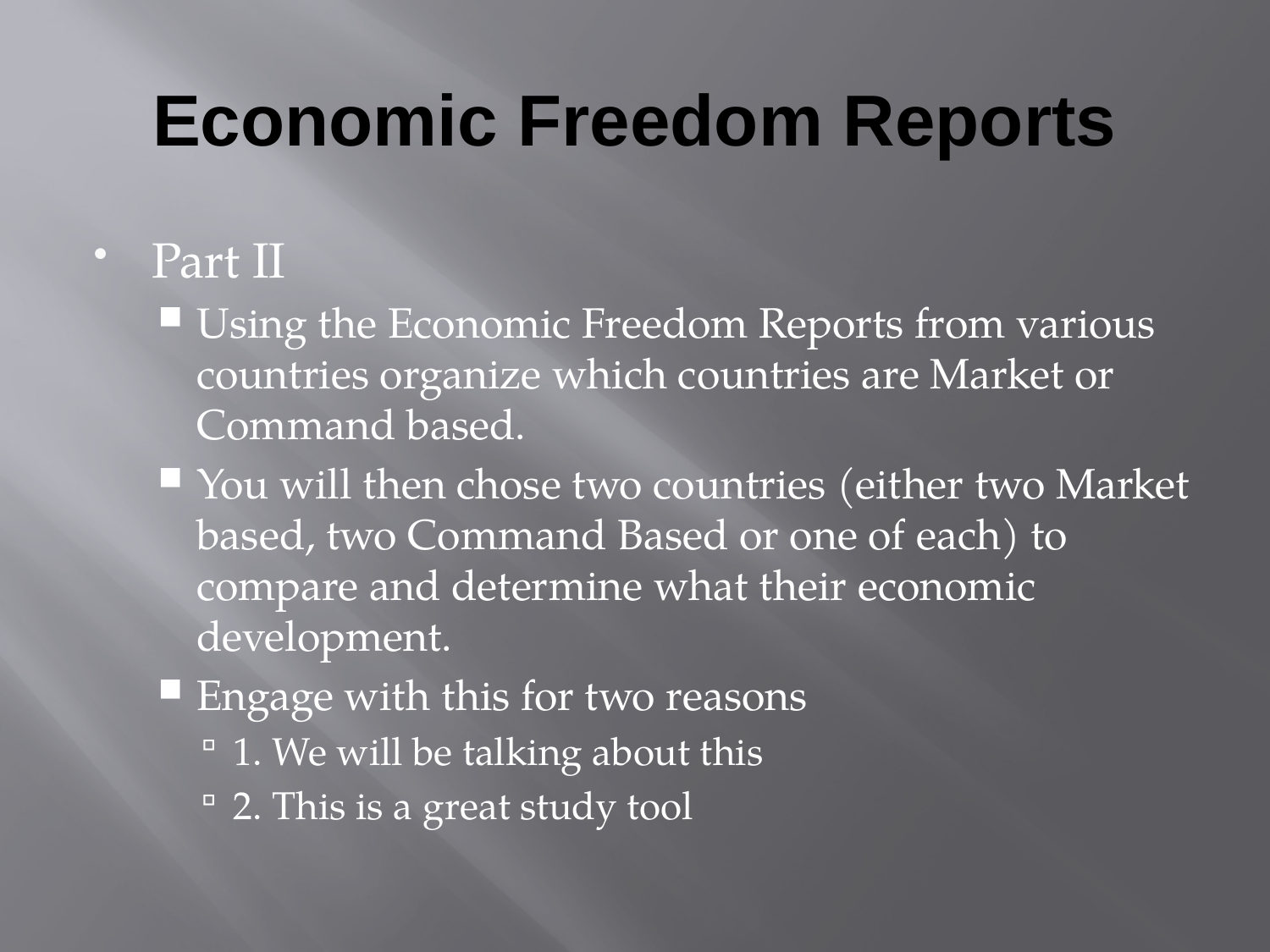

# Economic Freedom Reports
Part II
Using the Economic Freedom Reports from various countries organize which countries are Market or Command based.
You will then chose two countries (either two Market based, two Command Based or one of each) to compare and determine what their economic development.
Engage with this for two reasons
1. We will be talking about this
2. This is a great study tool